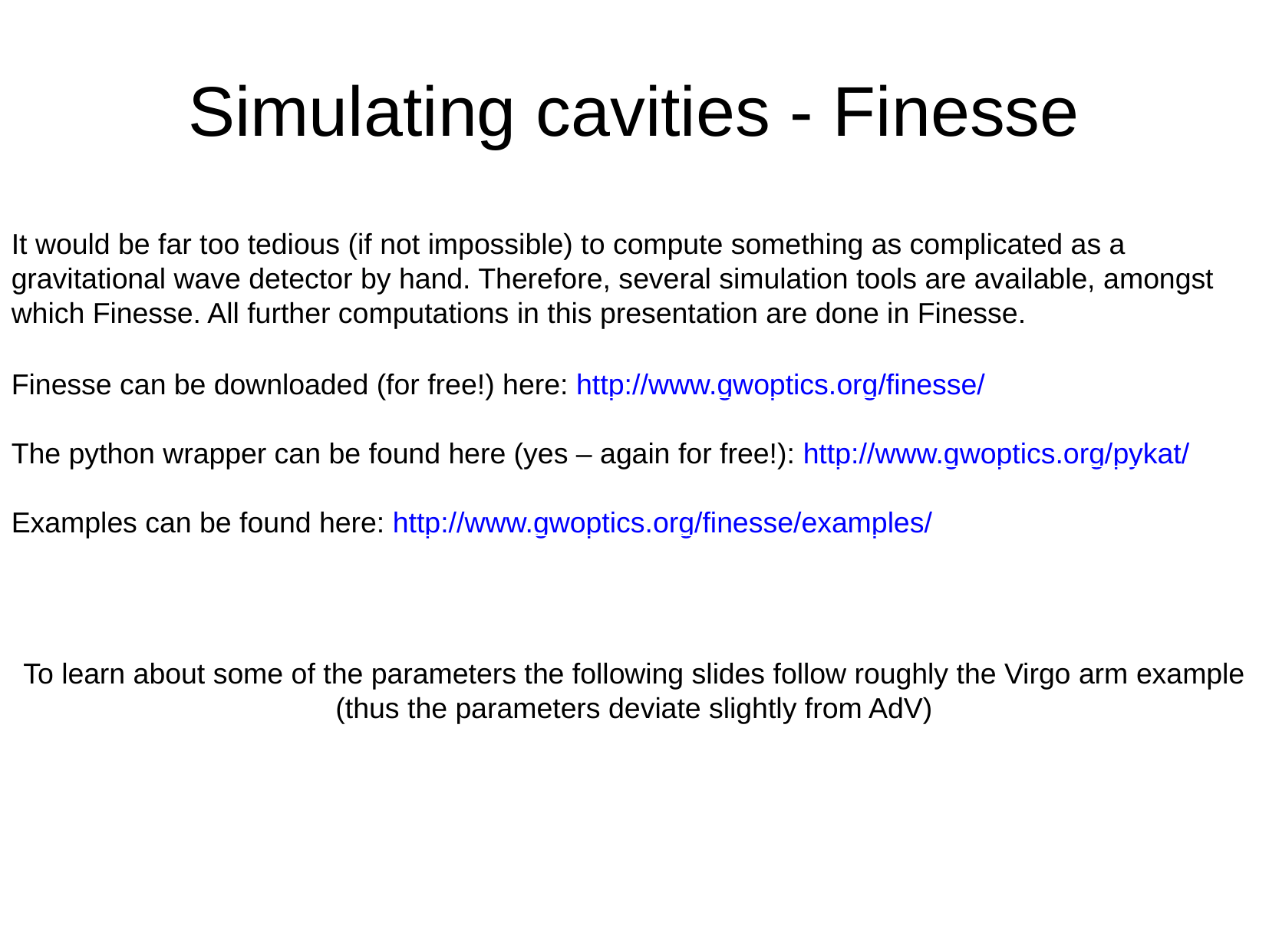

Simulating cavities - Finesse
It would be far too tedious (if not impossible) to compute something as complicated as a gravitational wave detector by hand. Therefore, several simulation tools are available, amongst which Finesse. All further computations in this presentation are done in Finesse.
Finesse can be downloaded (for free!) here: http://www.gwoptics.org/finesse/

The python wrapper can be found here (yes – again for free!): http://www.gwoptics.org/pykat/

Examples can be found here: http://www.gwoptics.org/finesse/examples/

To learn about some of the parameters the following slides follow roughly the Virgo arm example
(thus the parameters deviate slightly from AdV)